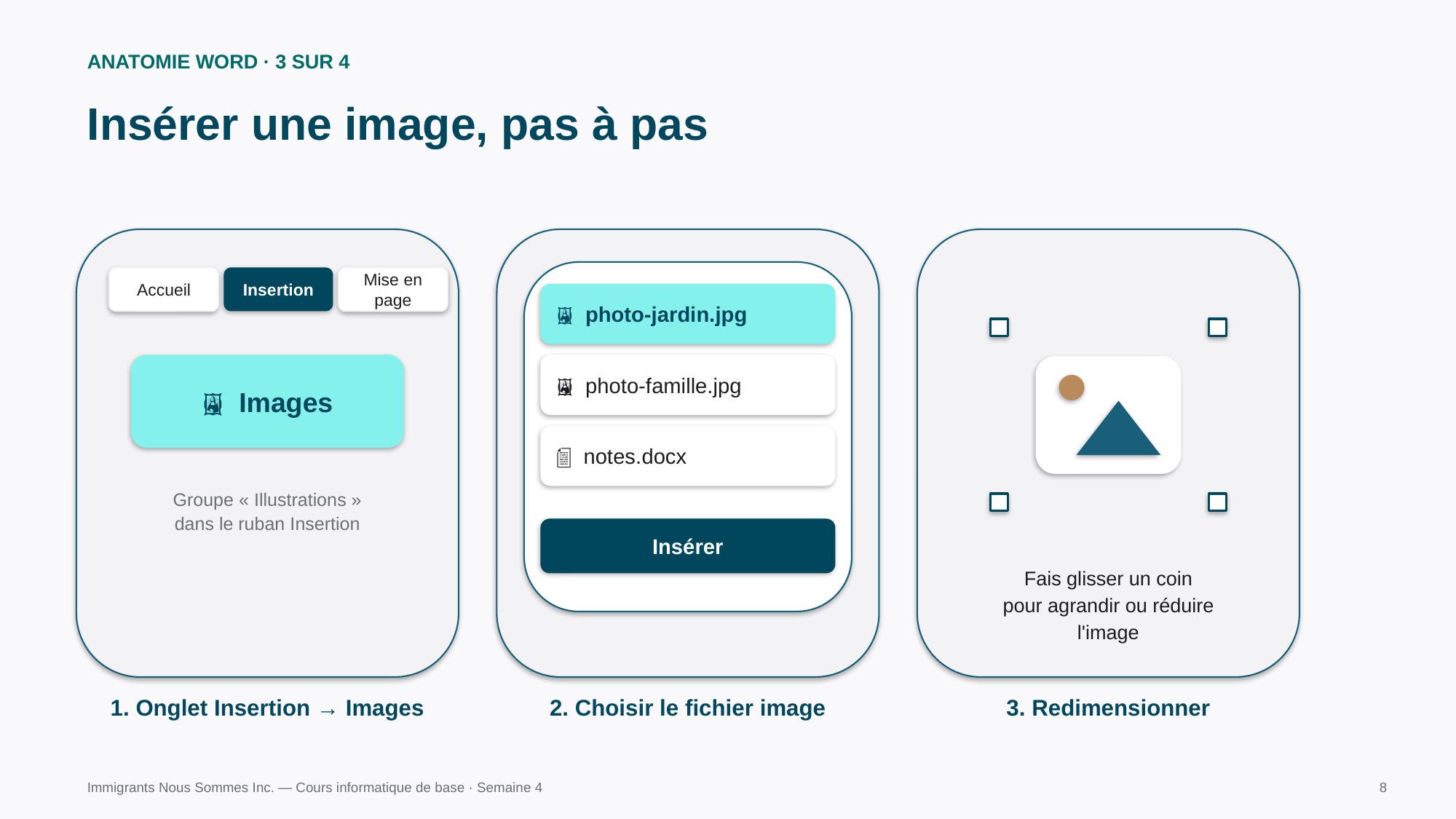

ANATOMIE WORD · 3 SUR 4
Insérer une image, pas à pas

Accueil
Insertion
Mise en page
🖼️  photo-jardin.jpg

🖼️  Images
🖼️  photo-famille.jpg

📄  notes.docx
Groupe « Illustrations »
dans le ruban Insertion

Insérer
Fais glisser un coin
pour agrandir ou réduire
l'image
1. Onglet Insertion → Images
2. Choisir le fichier image
3. Redimensionner
Immigrants Nous Sommes Inc. — Cours informatique de base · Semaine 4
8